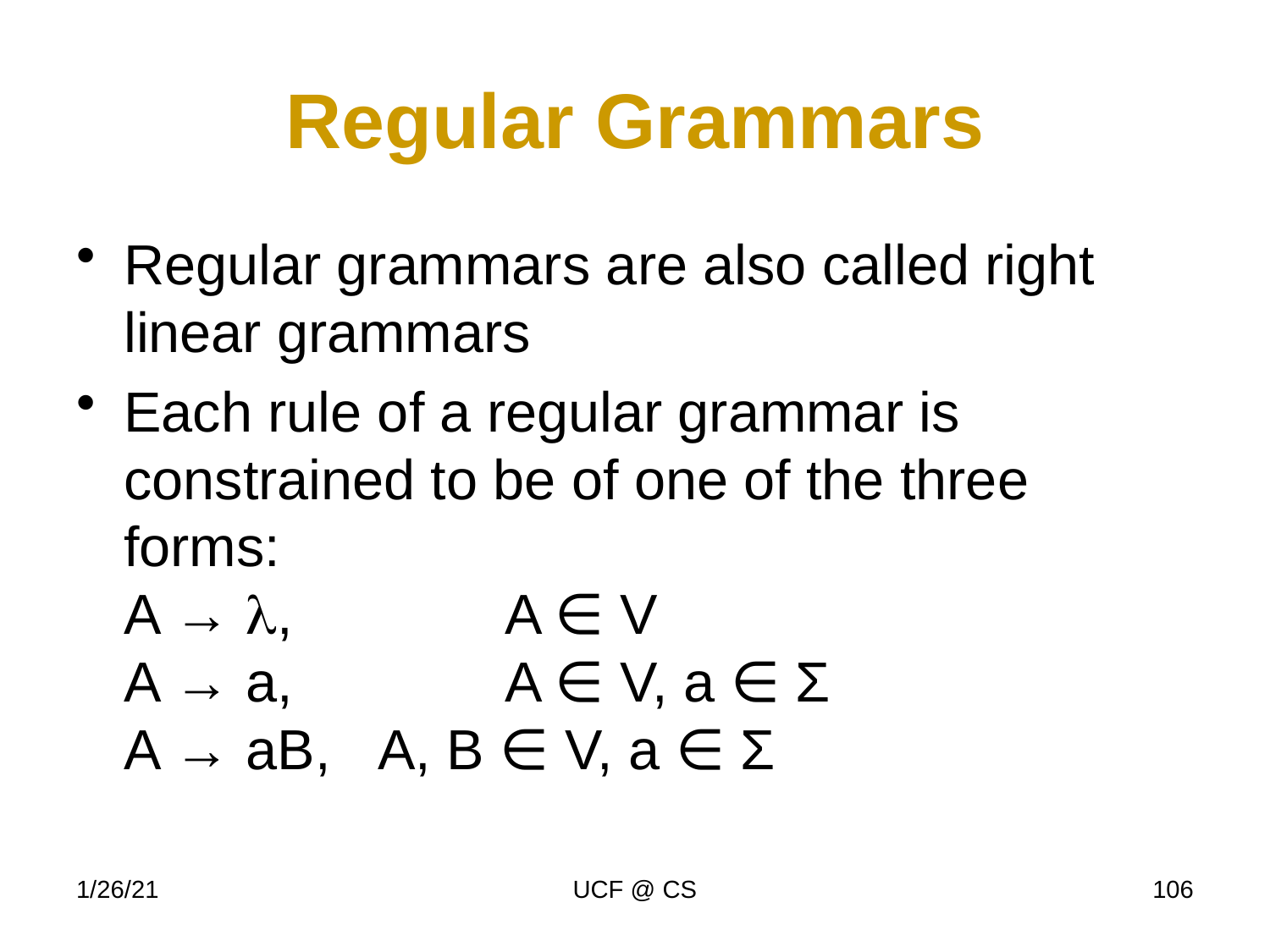

# Regular Grammars
Regular grammars are also called right linear grammars
Each rule of a regular grammar is constrained to be of one of the three forms:
A → λ, 		A ∈ V
A → a, 		A ∈ V, a ∈ Σ
A → aB, 	A, B ∈ V, a ∈ Σ

1/26/21
UCF @ CS
106